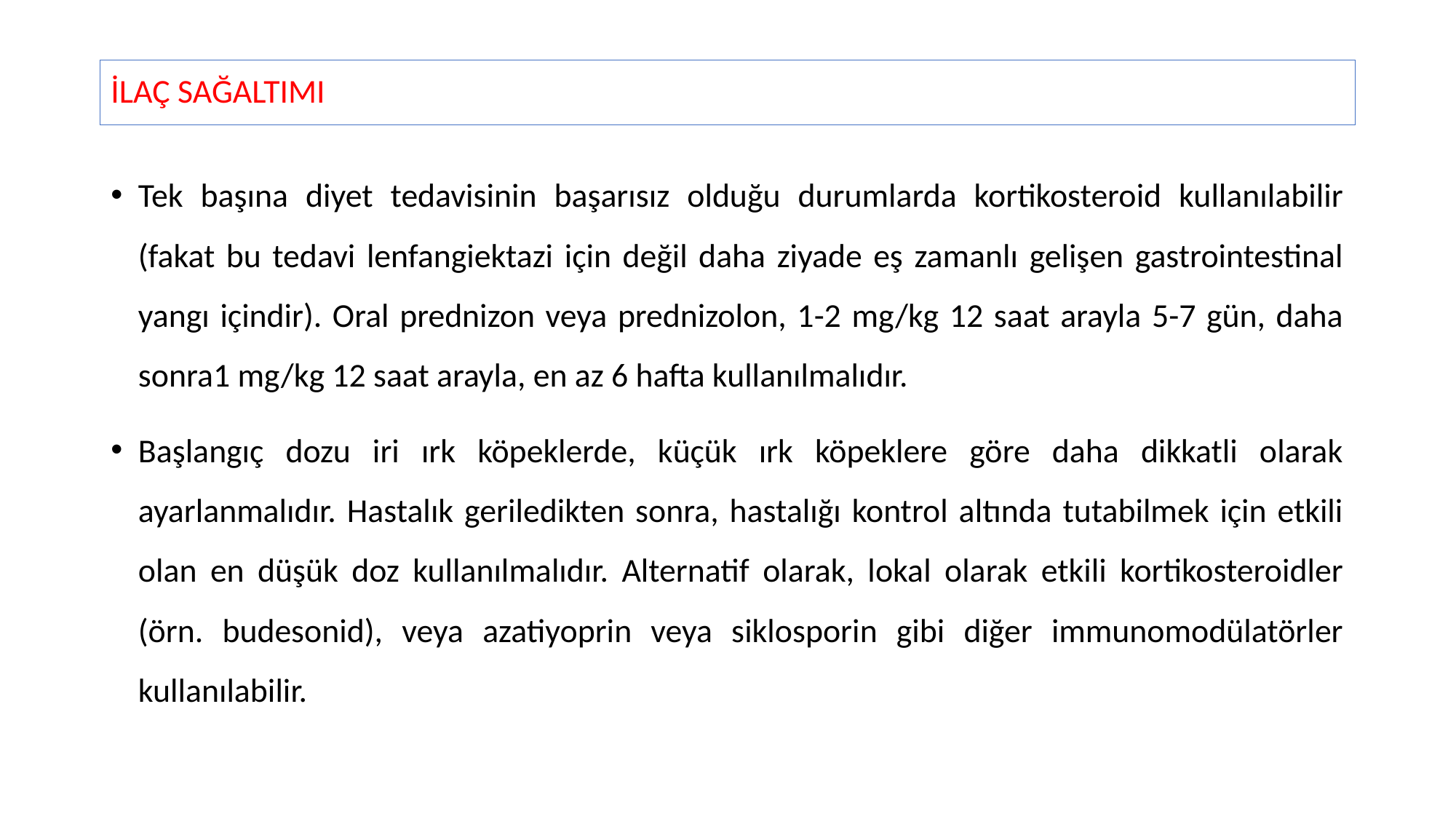

# İLAÇ SAĞALTIMI
Tek başına diyet tedavisinin başarısız olduğu durumlarda kortikosteroid kullanılabilir (fakat bu tedavi lenfangiektazi için değil daha ziyade eş zamanlı gelişen gastrointestinal yangı içindir). Oral prednizon veya prednizolon, 1-2 mg/kg 12 saat arayla 5-7 gün, daha sonra1 mg/kg 12 saat arayla, en az 6 hafta kullanılmalıdır.
Başlangıç dozu iri ırk köpeklerde, küçük ırk köpeklere göre daha dikkatli olarak ayarlanmalıdır. Hastalık geriledikten sonra, hastalığı kontrol altında tutabilmek için etkili olan en düşük doz kullanılmalıdır. Alternatif olarak, lokal olarak etkili kortikosteroidler (örn. budesonid), veya azatiyoprin veya siklosporin gibi diğer immunomodülatörler kullanılabilir.